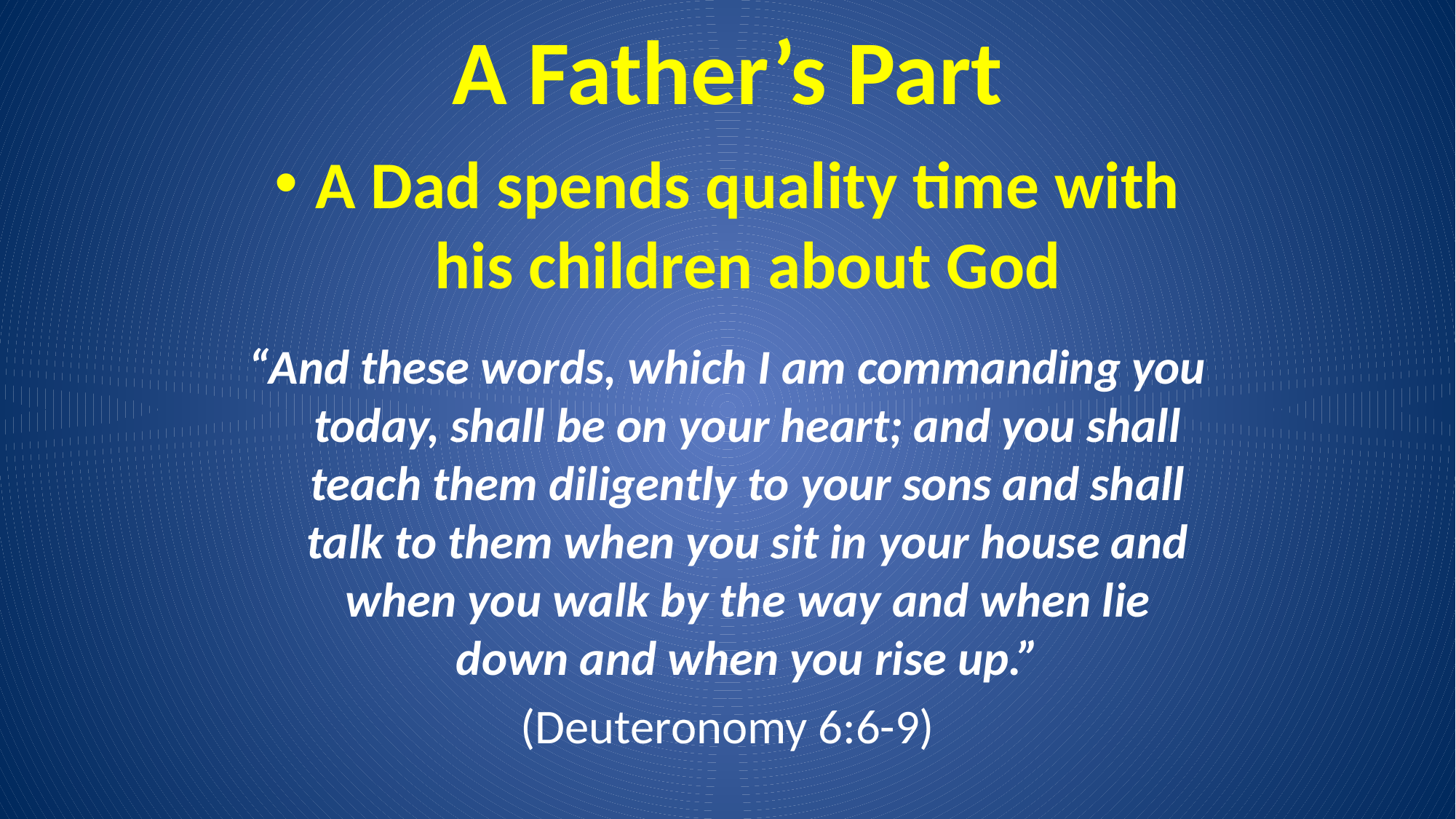

# A Father’s Part
A Dad spends quality time with his children about God

“And these words, which I am commanding you today, shall be on your heart; and you shall teach them diligently to your sons and shall talk to them when you sit in your house and when you walk by the way and when lie down and when you rise up.”
(Deuteronomy 6:6-9)